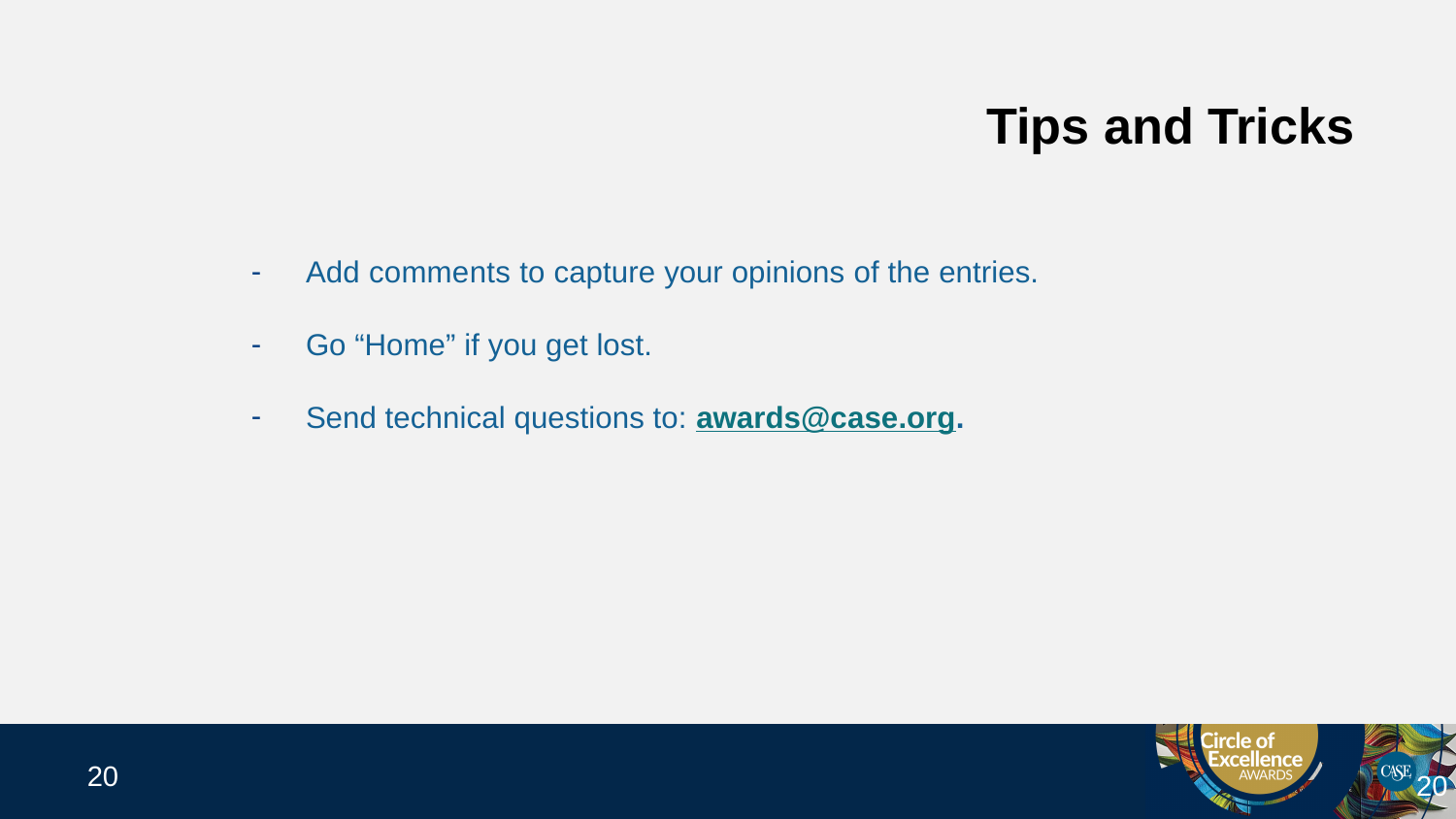

# Tips and Tricks
Add comments to capture your opinions of the entries.

Go “Home” if you get lost.

Send technical questions to: awards@case.org.